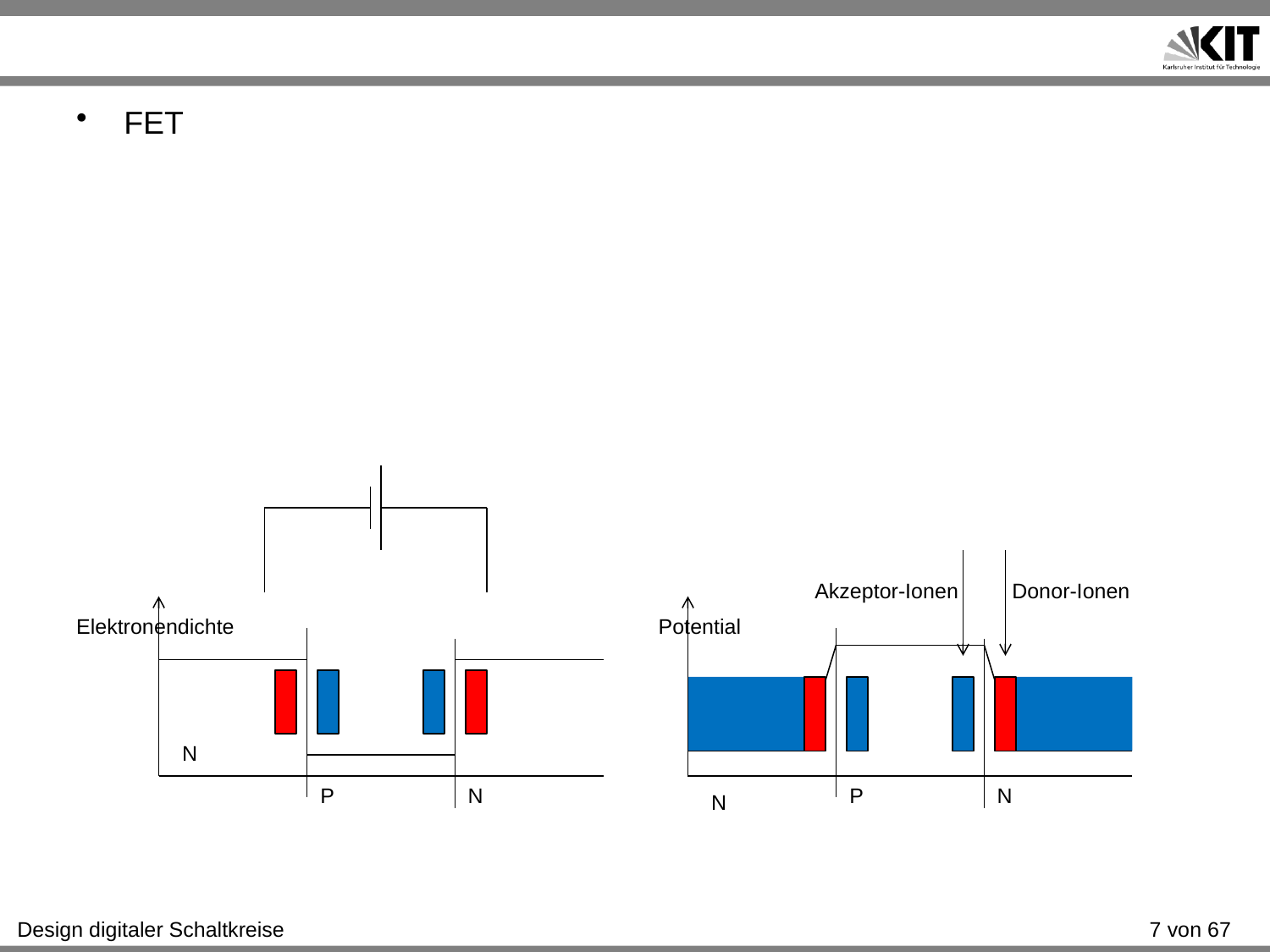

#
FET
Akzeptor-Ionen
Donor-Ionen
Elektronendichte
Potential

N
P
N
P
N
N